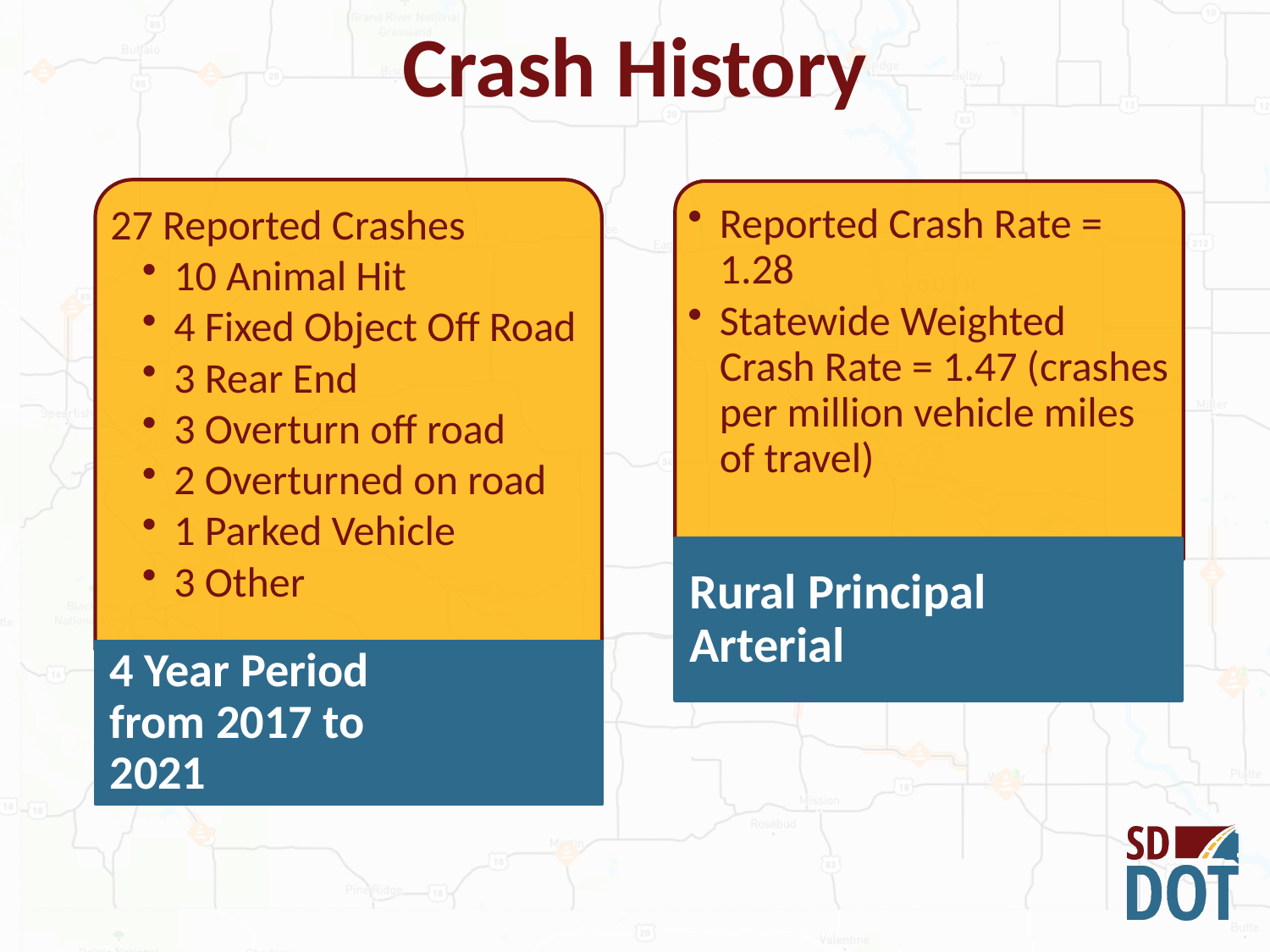

Crash History
27 Reported Crashes
10 Animal Hit
4 Fixed Object Off Road
3 Rear End
3 Overturn off road
2 Overturned on road
1 Parked Vehicle
3 Other
4 Year Period from 2017 to 2021
Reported Crash Rate = 1.28
Statewide Weighted Crash Rate = 1.47 (crashes per million vehicle miles of travel)
Rural Principal Arterial